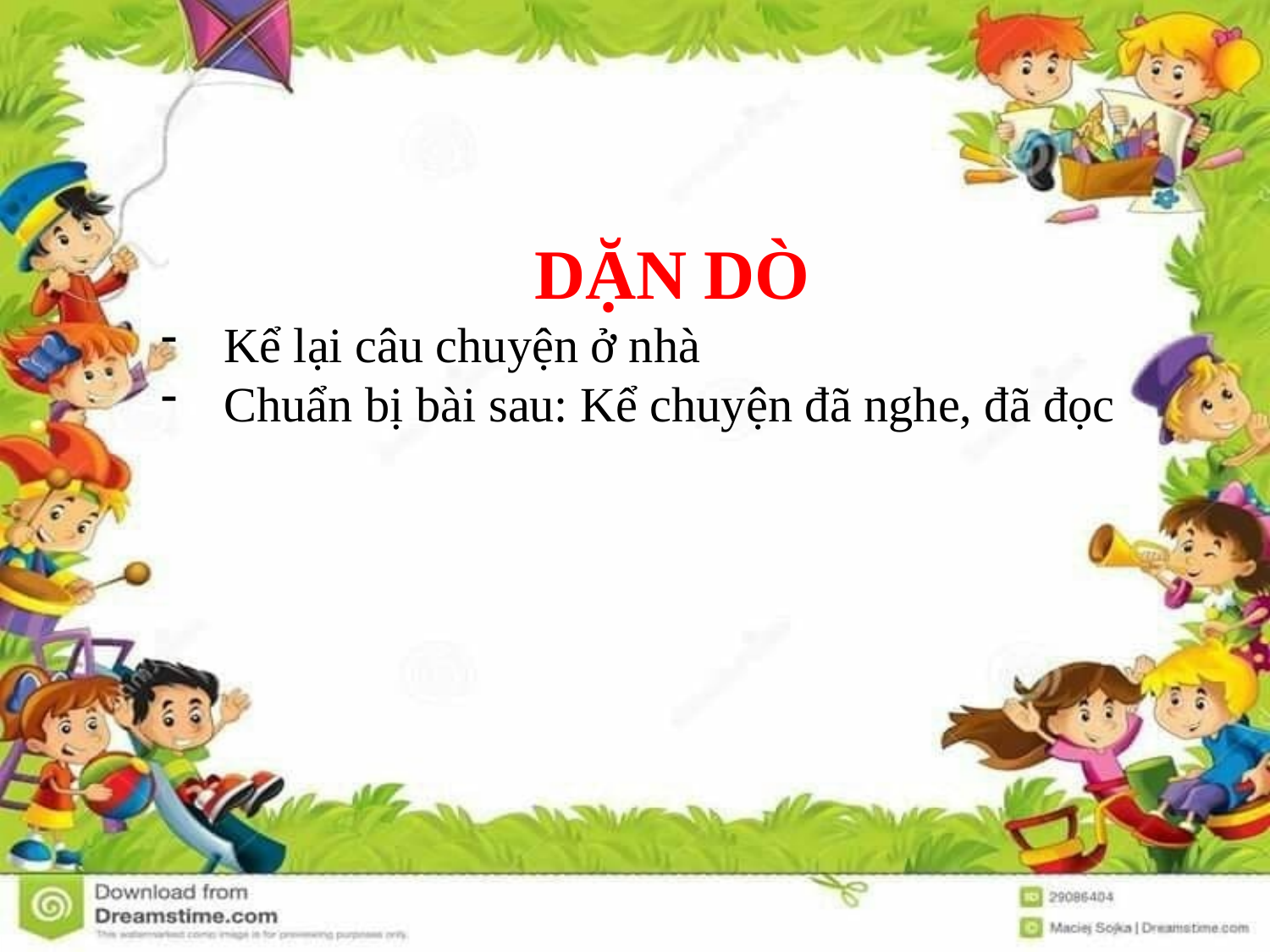

DẶN DÒ
Kể lại câu chuyện ở nhà
Chuẩn bị bài sau: Kể chuyện đã nghe, đã đọc